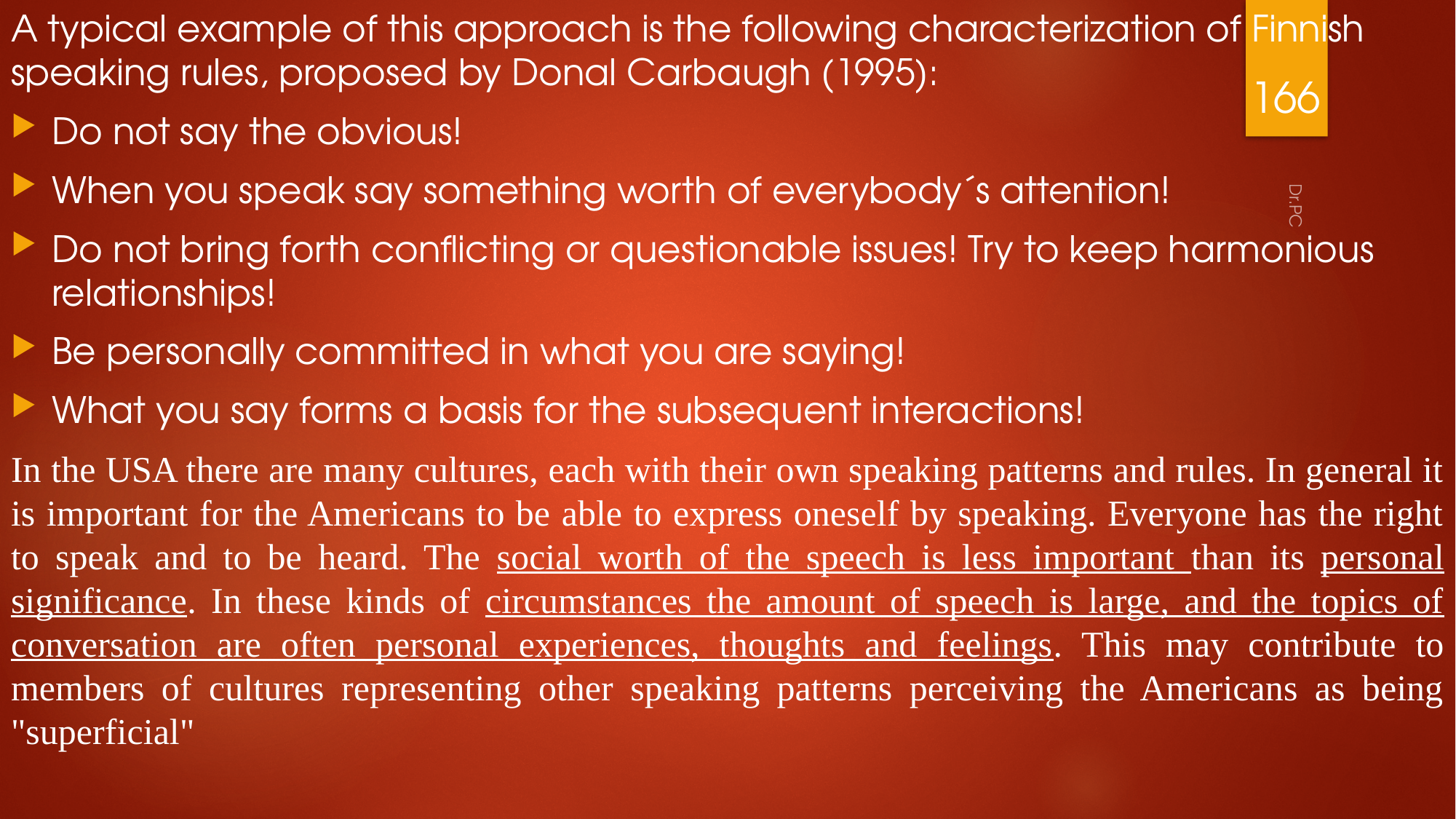

A typical example of this approach is the following characterization of Finnish speaking rules, proposed by Donal Carbaugh (1995):
Do not say the obvious!
When you speak say something worth of everybody´s attention!
Do not bring forth conflicting or questionable issues! Try to keep harmonious relationships!
Be personally committed in what you are saying!
What you say forms a basis for the subsequent interactions!
In the USA there are many cultures, each with their own speaking patterns and rules. In general it is important for the Americans to be able to express oneself by speaking. Everyone has the right to speak and to be heard. The social worth of the speech is less important than its personal significance. In these kinds of circumstances the amount of speech is large, and the topics of conversation are often personal experiences, thoughts and feelings. This may contribute to members of cultures representing other speaking patterns perceiving the Americans as being "superficial"

166
Dr.PC